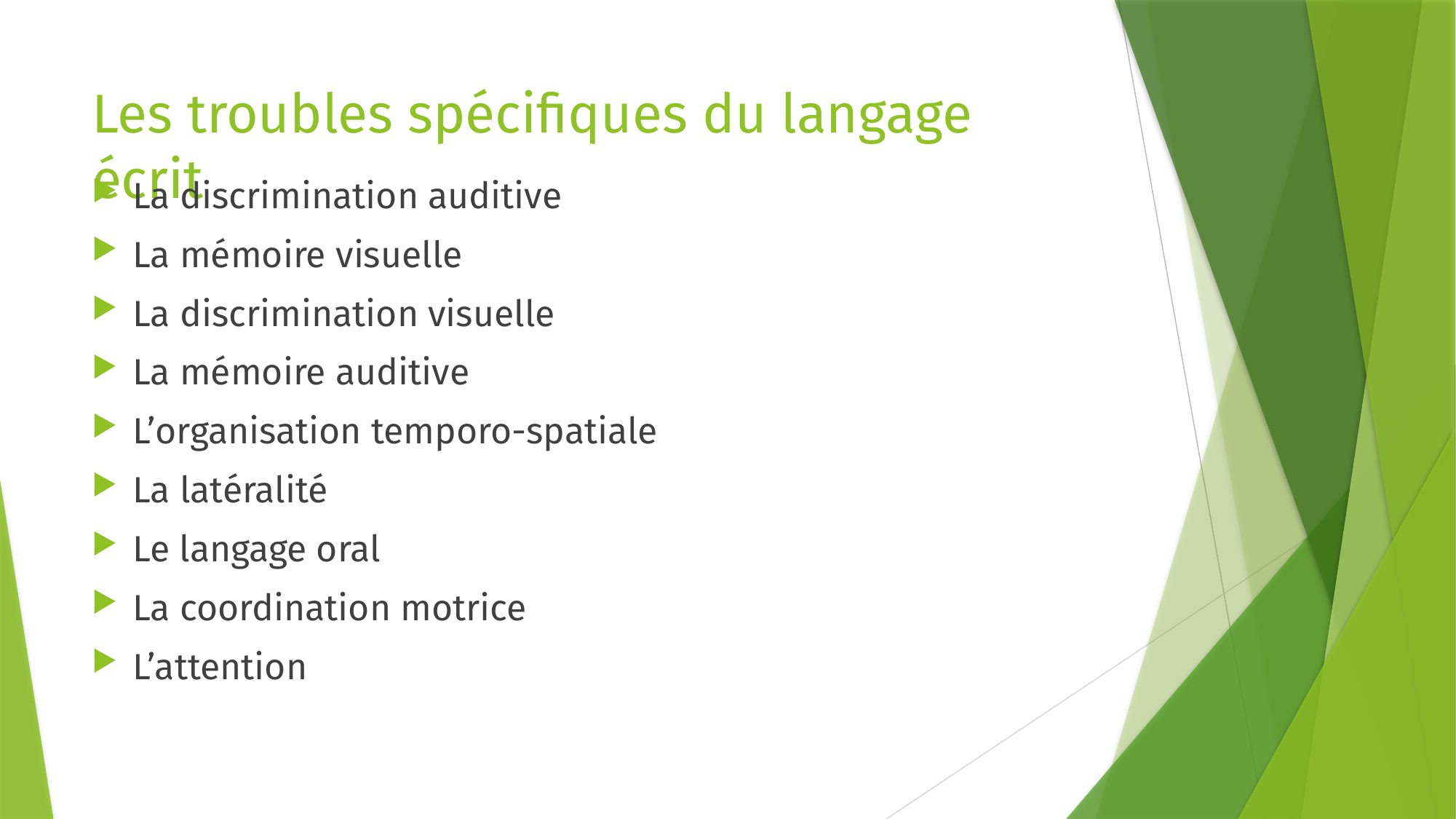

# Les troubles spécifiques du langage écrit
La discrimination auditive
La mémoire visuelle
La discrimination visuelle
La mémoire auditive
L’organisation temporo-spatiale
La latéralité
Le langage oral
La coordination motrice
L’attention